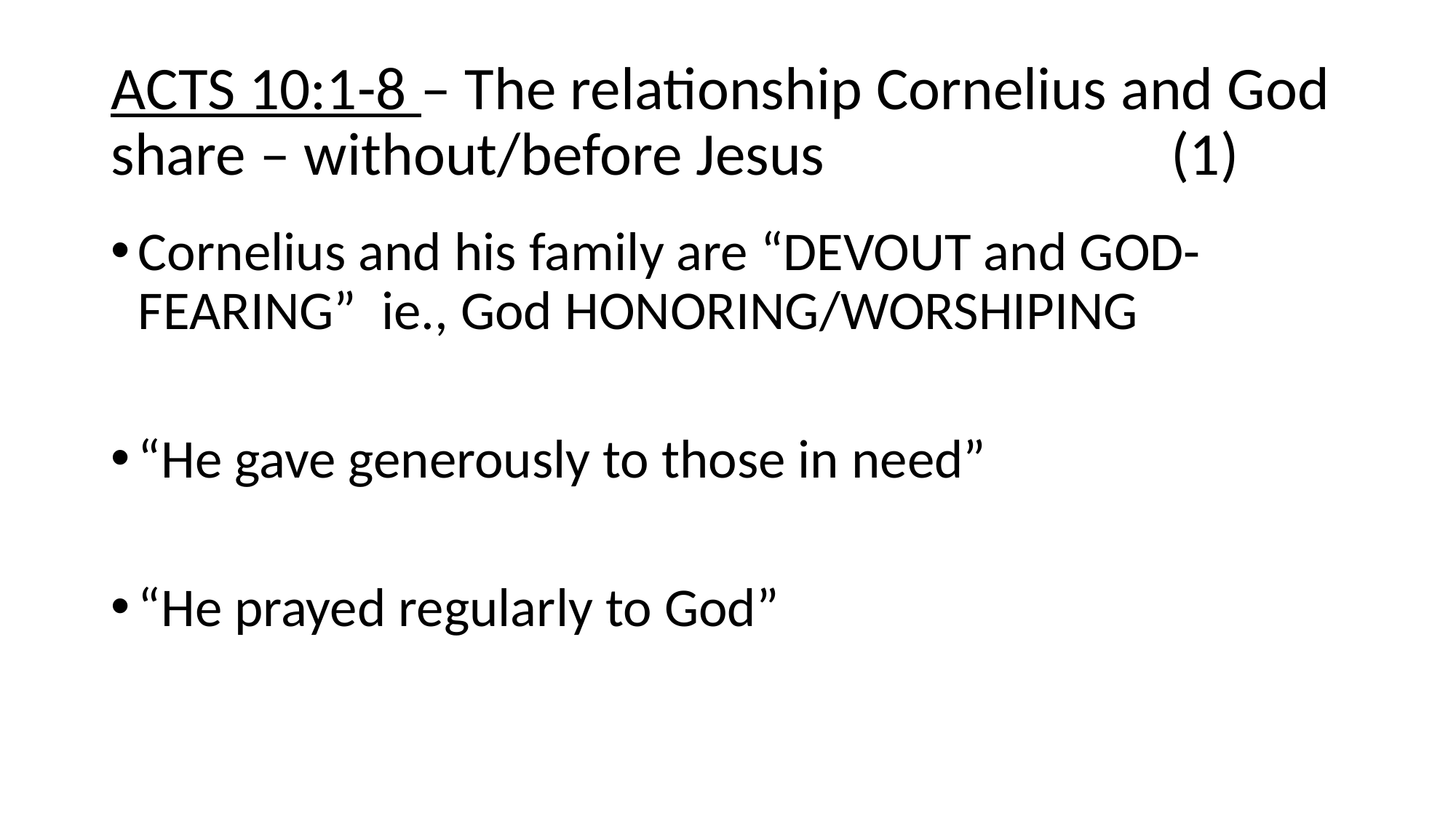

# ACTS 10:1-8 – The relationship Cornelius and God share – without/before Jesus                         (1)
Cornelius and his family are “DEVOUT and GOD-FEARING”  ie., God HONORING/WORSHIPING

“He gave generously to those in need”

“He prayed regularly to God”